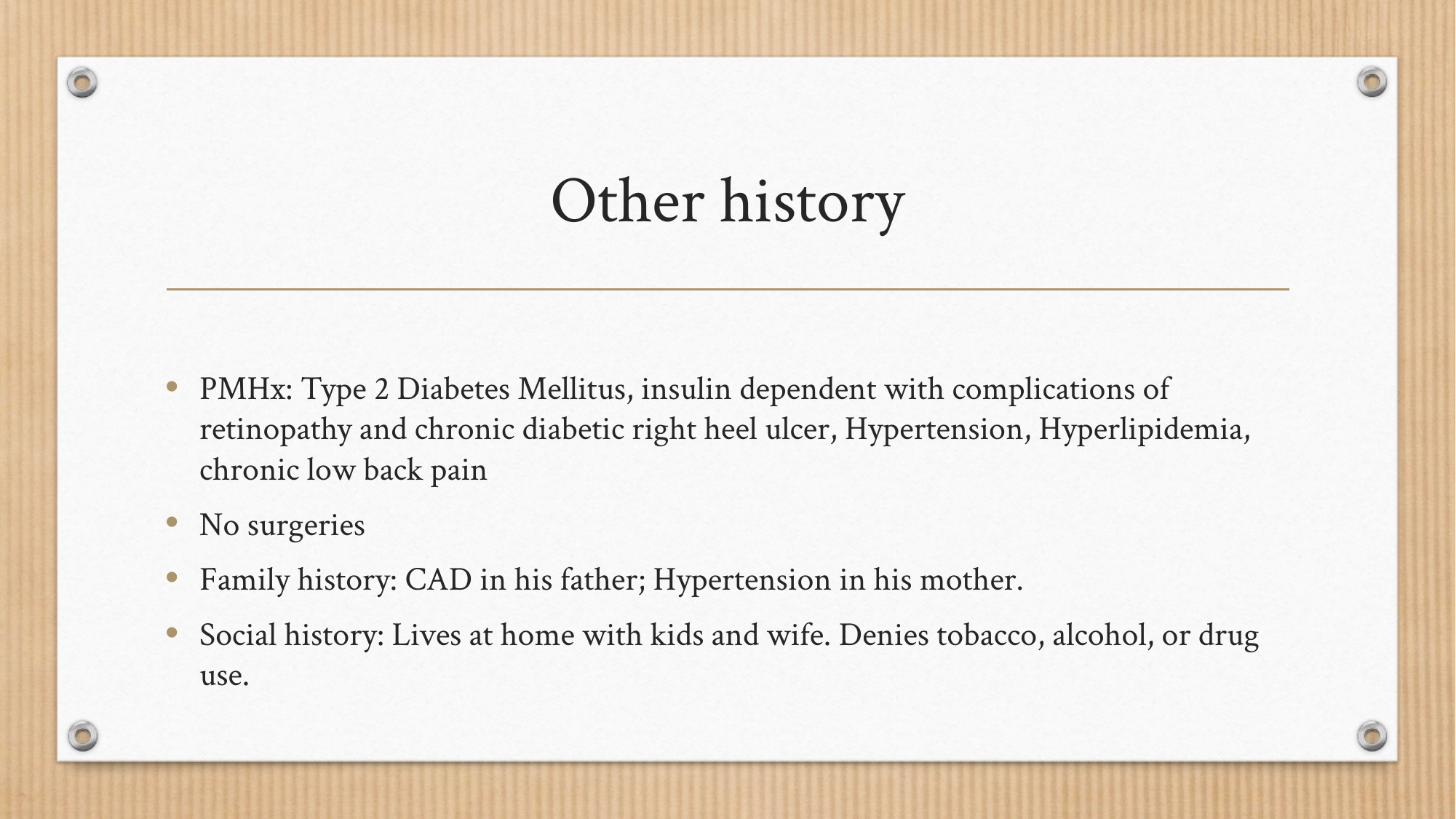

# Other history

PMHx: Type 2 Diabetes Mellitus, insulin dependent with complications of retinopathy and chronic diabetic right heel ulcer, Hypertension, Hyperlipidemia, chronic low back pain
No surgeries
Family history: CAD in his father; Hypertension in his mother.
Social history: Lives at home with kids and wife. Denies tobacco, alcohol, or drug use.